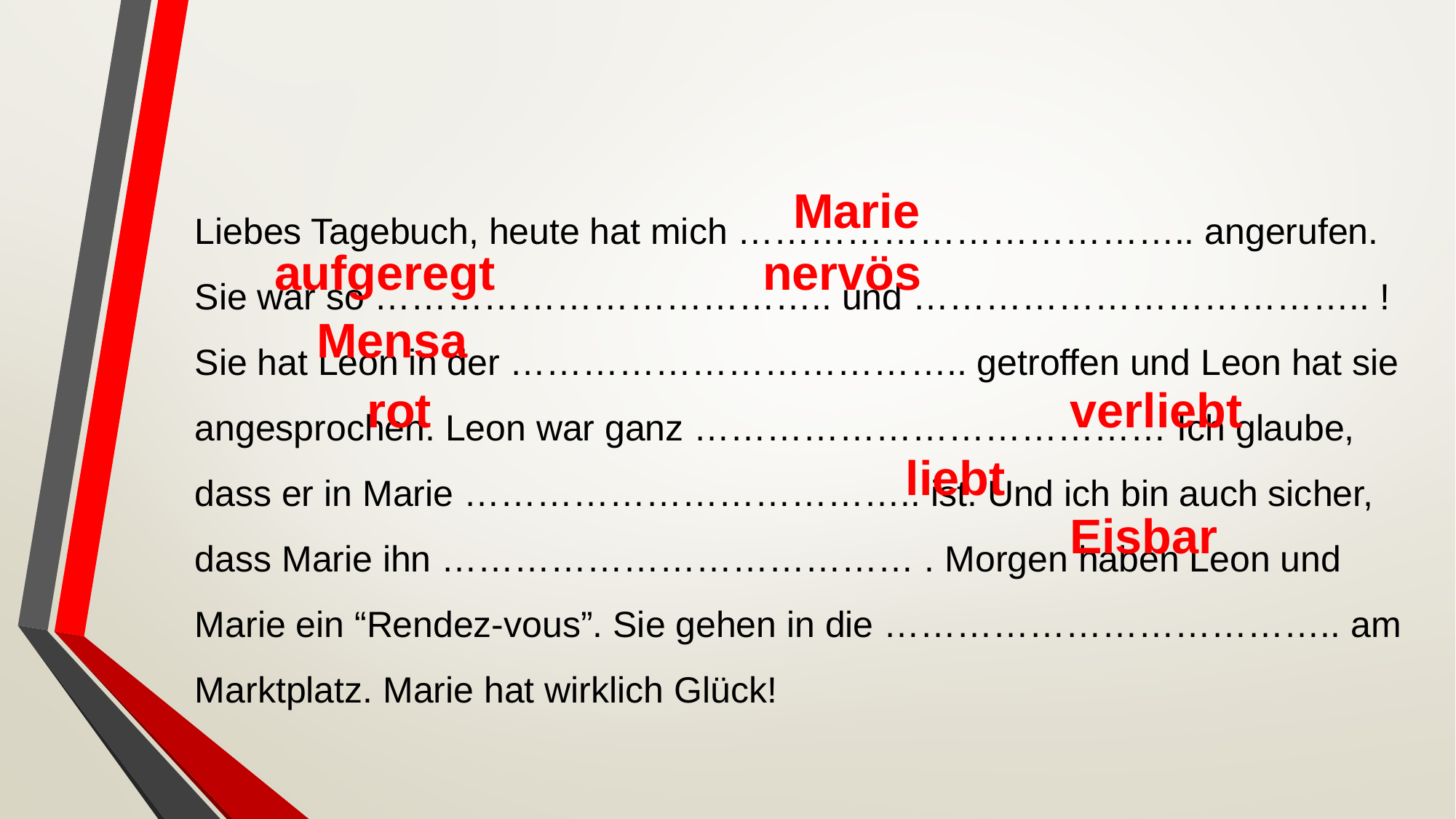

Marie
Liebes Tagebuch, heute hat mich ……………………………….. angerufen. Sie war so ……………………………….. und ……………………………….. ! Sie hat Leon in der ……………………………….. getroffen und Leon hat sie angesprochen. Leon war ganz ………………………………… Ich glaube, dass er in Marie ……………………………….. ist. Und ich bin auch sicher, dass Marie ihn ………………………………… . Morgen haben Leon und Marie ein “Rendez-vous”. Sie gehen in die ……………………………….. am Marktplatz. Marie hat wirklich Glück!

aufgeregt
nervös
Mensa
rot
verliebt
liebt
Eisbar